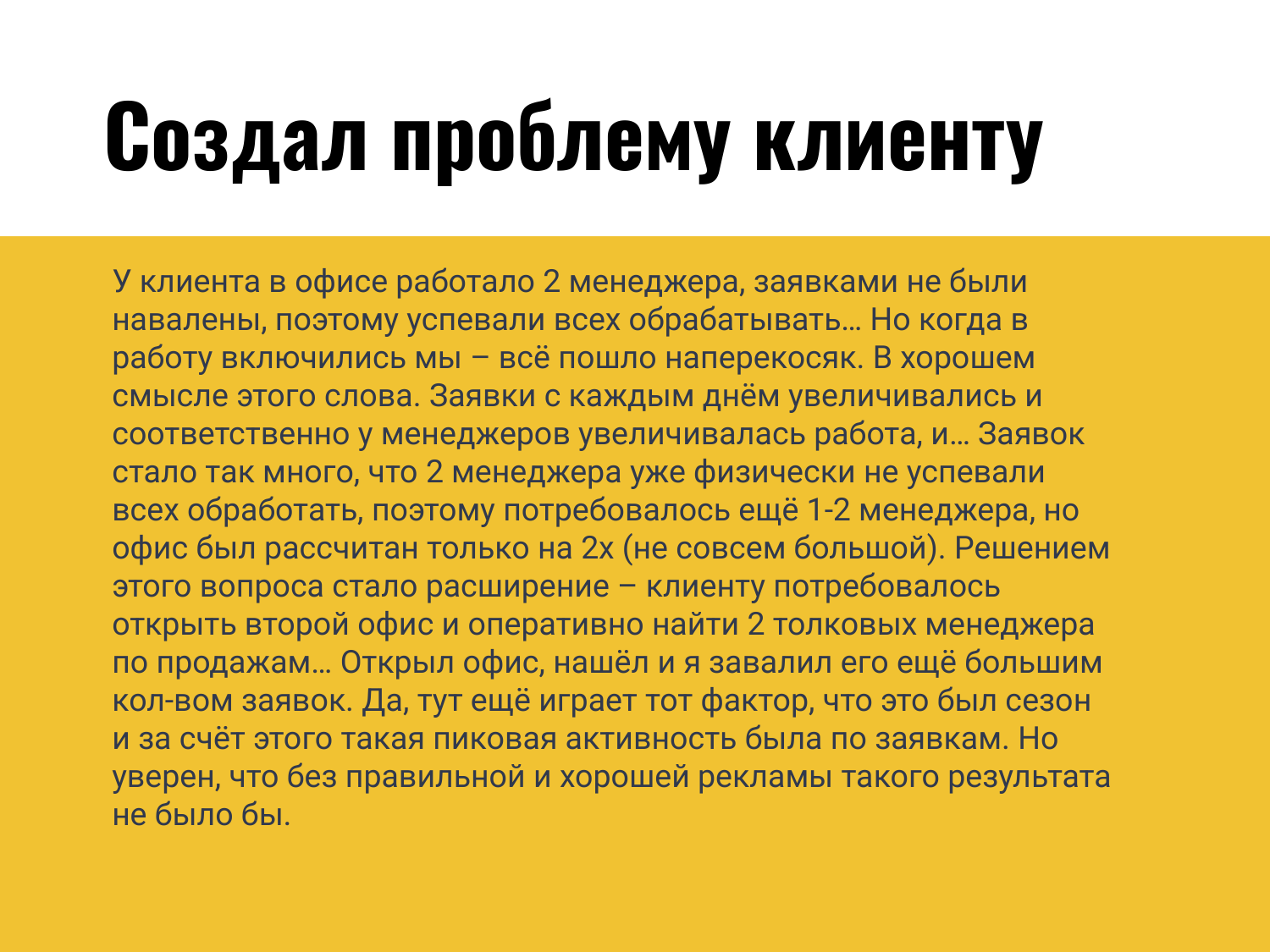

Создал проблему клиенту
У клиента в офисе работало 2 менеджера, заявками не были навалены, поэтому успевали всех обрабатывать… Но когда в работу включились мы – всё пошло наперекосяк. В хорошем смысле этого слова. Заявки с каждым днём увеличивались и соответственно у менеджеров увеличивалась работа, и… Заявок стало так много, что 2 менеджера уже физически не успевали всех обработать, поэтому потребовалось ещё 1-2 менеджера, но офис был рассчитан только на 2х (не совсем большой). Решением этого вопроса стало расширение – клиенту потребовалось открыть второй офис и оперативно найти 2 толковых менеджера по продажам… Открыл офис, нашёл и я завалил его ещё большим кол-вом заявок. Да, тут ещё играет тот фактор, что это был сезон и за счёт этого такая пиковая активность была по заявкам. Но уверен, что без правильной и хорошей рекламы такого результата не было бы.